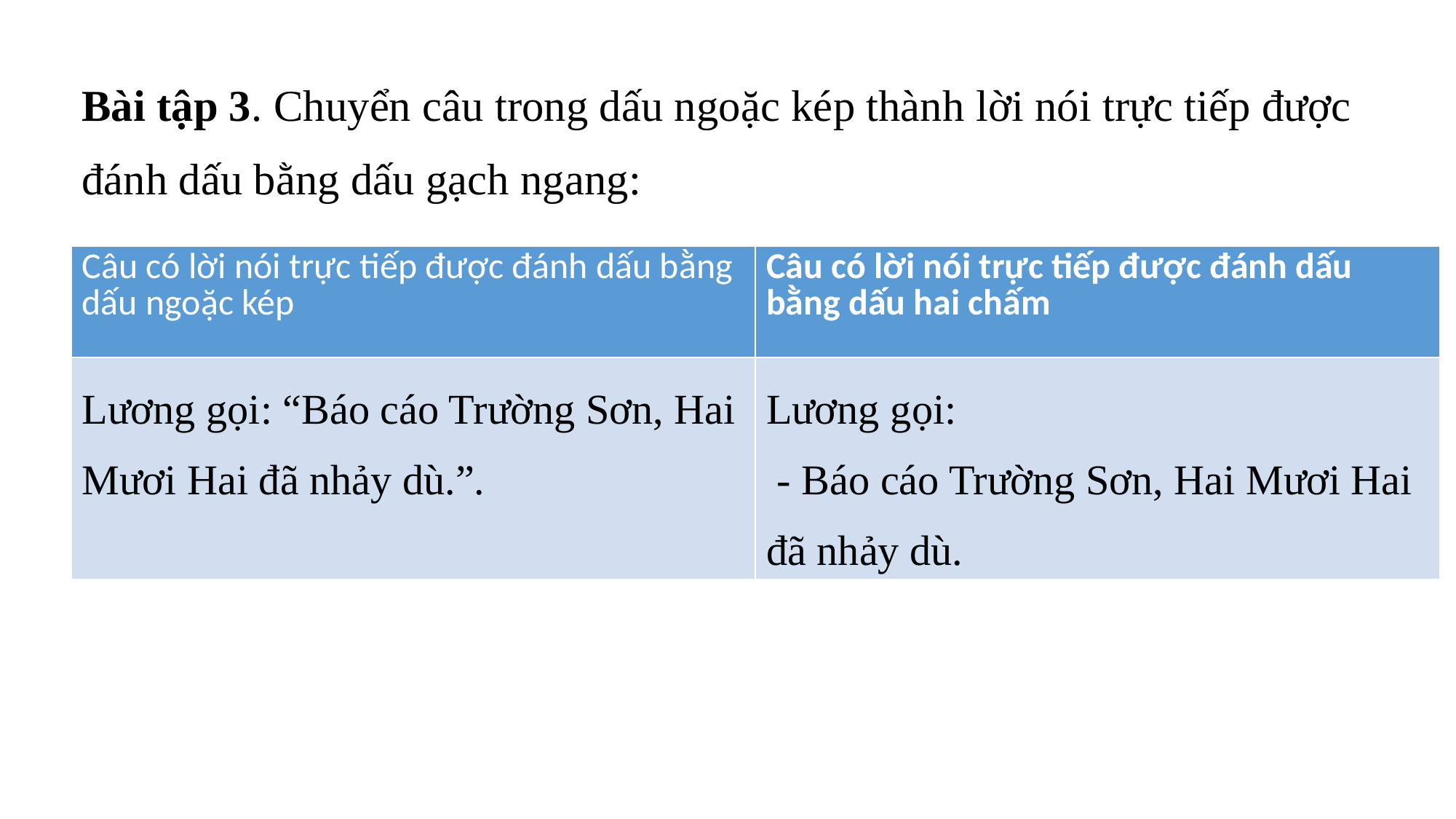

Bài tập 3. Chuyển câu trong dấu ngoặc kép thành lời nói trực tiếp được đánh dấu bằng dấu gạch ngang:
| Câu có lời nói trực tiếp được đánh dấu bằng dấu ngoặc kép | Câu có lời nói trực tiếp được đánh dấu bằng dấu hai chấm |
| --- | --- |
| Lương gọi: “Báo cáo Trường Sơn, Hai Mươi Hai đã nhảy dù.”. | Lương gọi: - Báo cáo Trường Sơn, Hai Mươi Hai đã nhảy dù. |